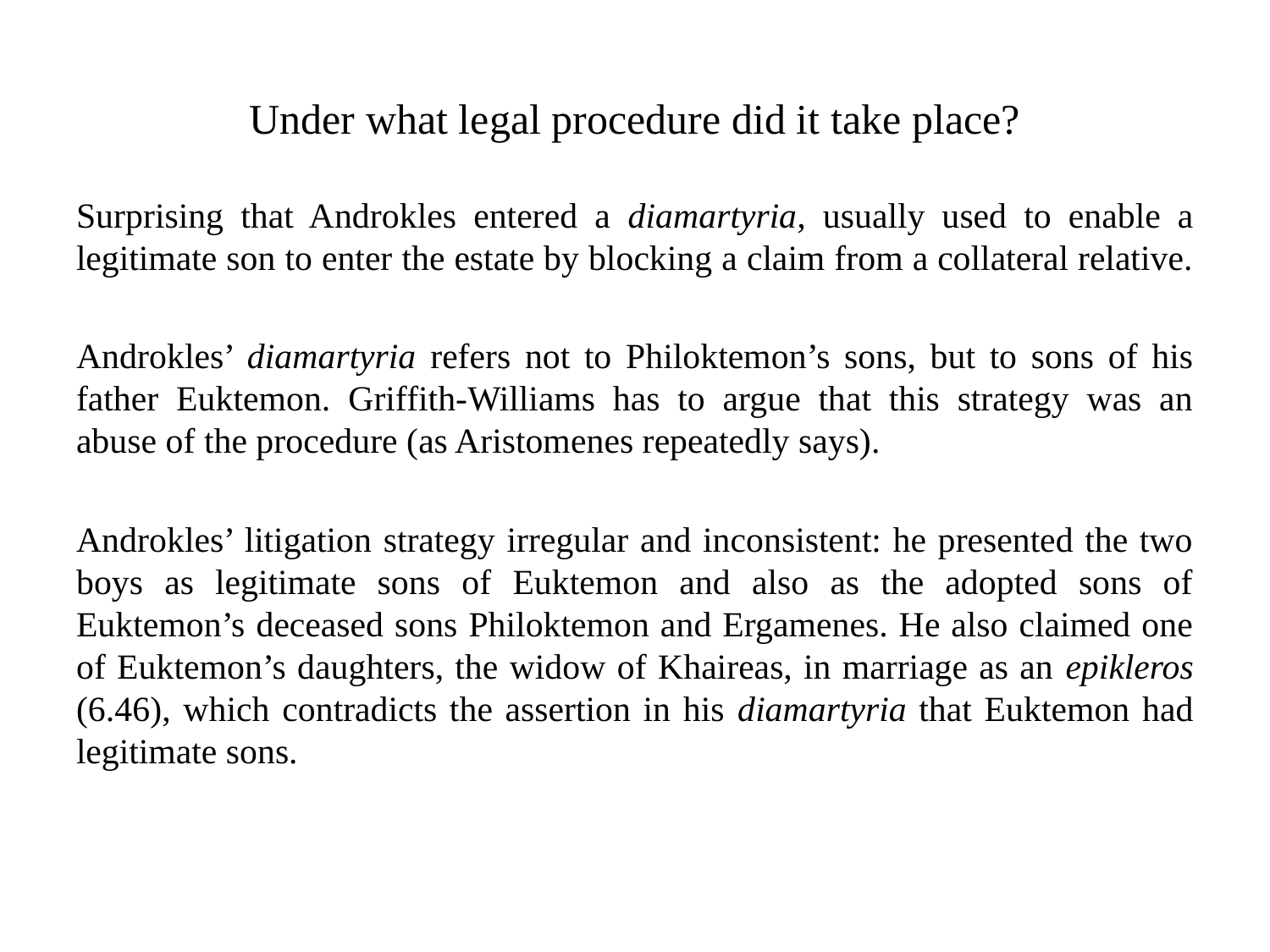

# Under what legal procedure did it take place?
Surprising that Androkles entered a diamartyria, usually used to enable a legitimate son to enter the estate by blocking a claim from a collateral relative.

Androkles’ diamartyria refers not to Philoktemon’s sons, but to sons of his father Euktemon. Griffith-Williams has to argue that this strategy was an abuse of the procedure (as Aristomenes repeatedly says).

Androkles’ litigation strategy irregular and inconsistent: he presented the two boys as legitimate sons of Euktemon and also as the adopted sons of Euktemon’s deceased sons Philoktemon and Ergamenes. He also claimed one of Euktemon’s daughters, the widow of Khaireas, in marriage as an epikleros (6.46), which contradicts the assertion in his diamartyria that Euktemon had legitimate sons.